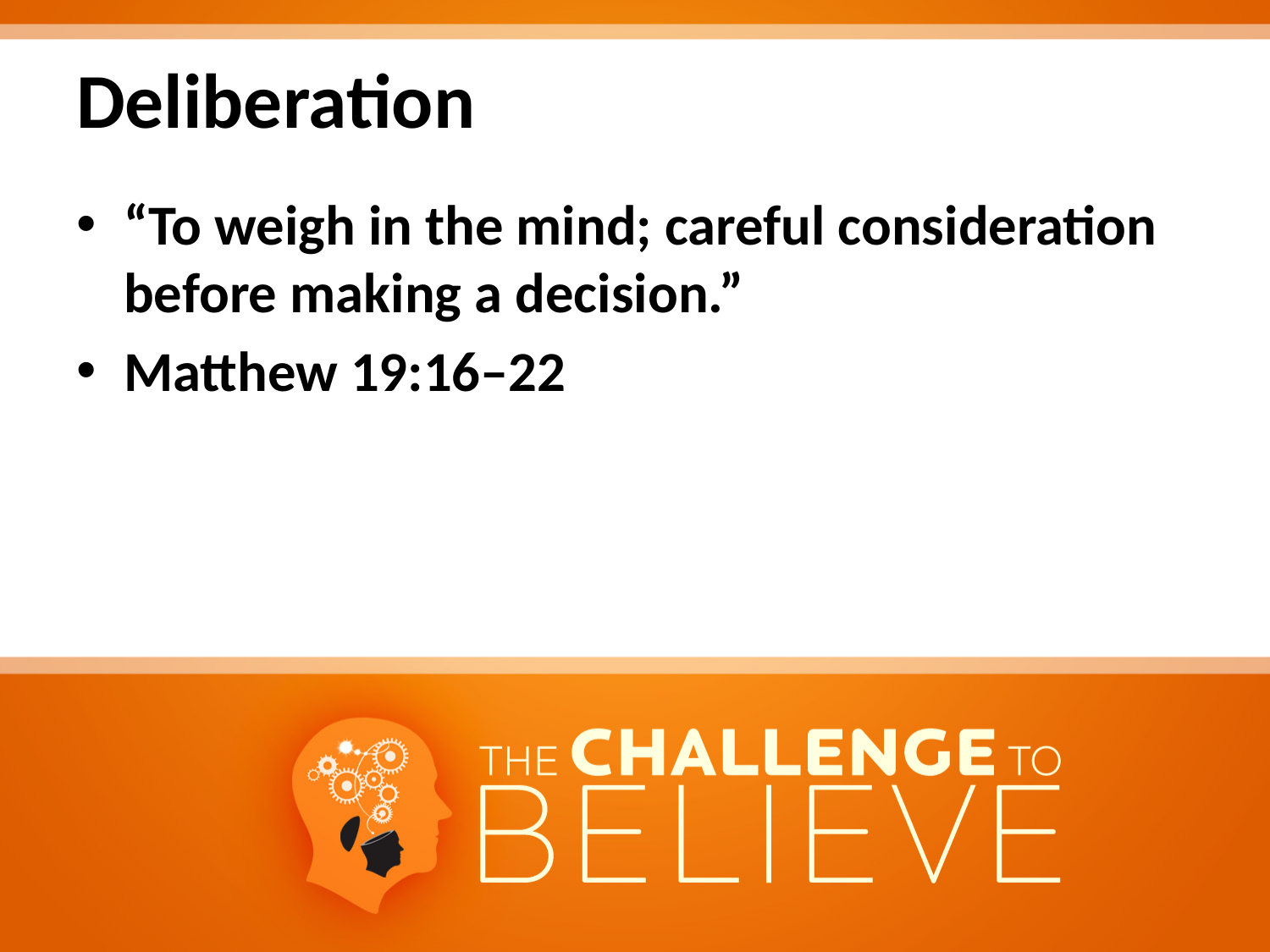

# Deliberation
“To weigh in the mind; careful consideration before making a decision.”
Matthew 19:16–22